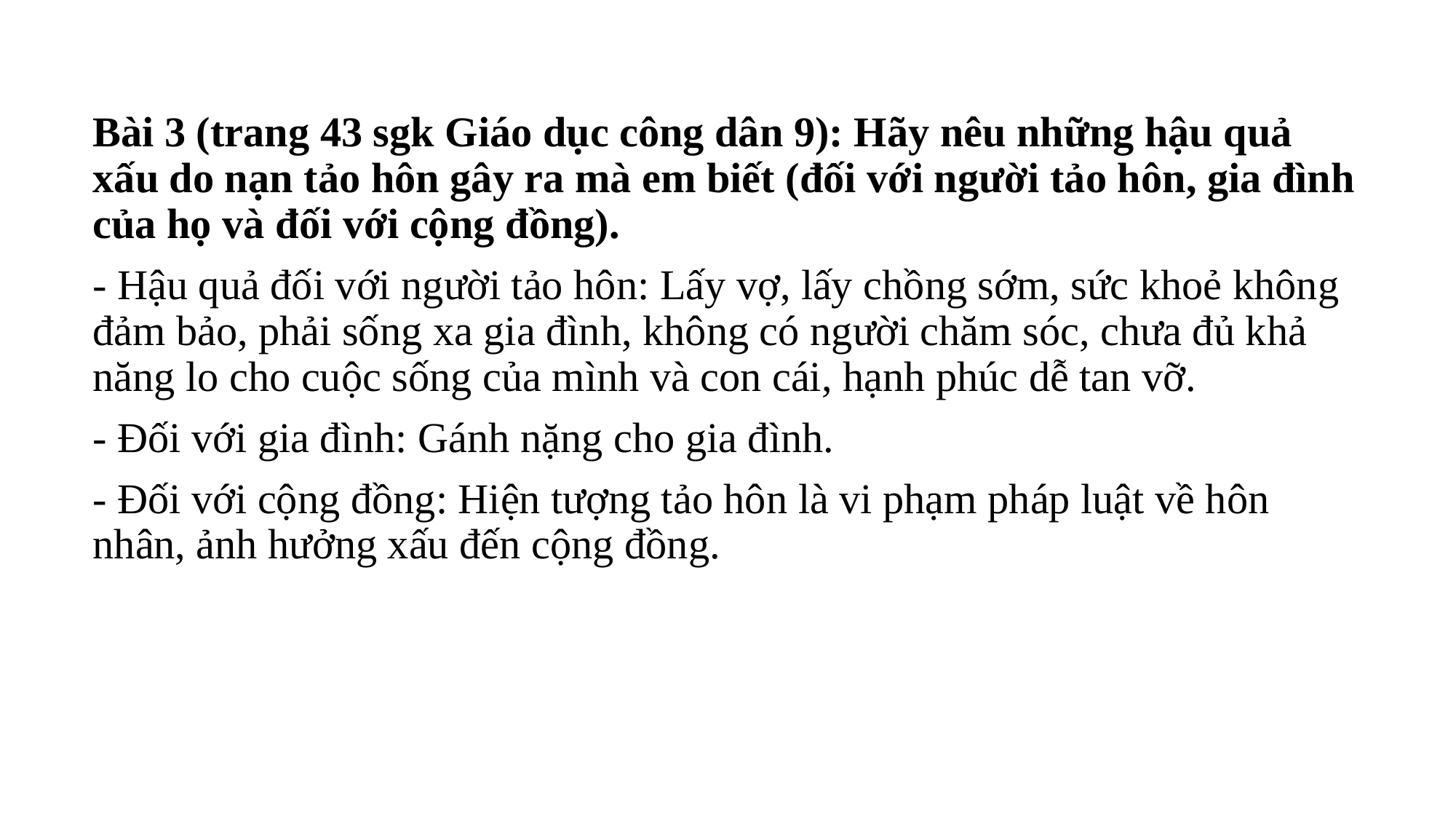

#
Bài 3 (trang 43 sgk Giáo dục công dân 9): Hãy nêu những hậu quả xấu do nạn tảo hôn gây ra mà em biết (đối với người tảo hôn, gia đình của họ và đối với cộng đồng).
- Hậu quả đối với người tảo hôn: Lấy vợ, lấy chồng sớm, sức khoẻ không đảm bảo, phải sống xa gia đình, không có người chăm sóc, chưa đủ khả năng lo cho cuộc sống của mình và con cái, hạnh phúc dễ tan vỡ.
- Đối với gia đình: Gánh nặng cho gia đình.
- Đối với cộng đồng: Hiện tượng tảo hôn là vi phạm pháp luật về hôn nhân, ảnh hưởng xấu đến cộng đồng.